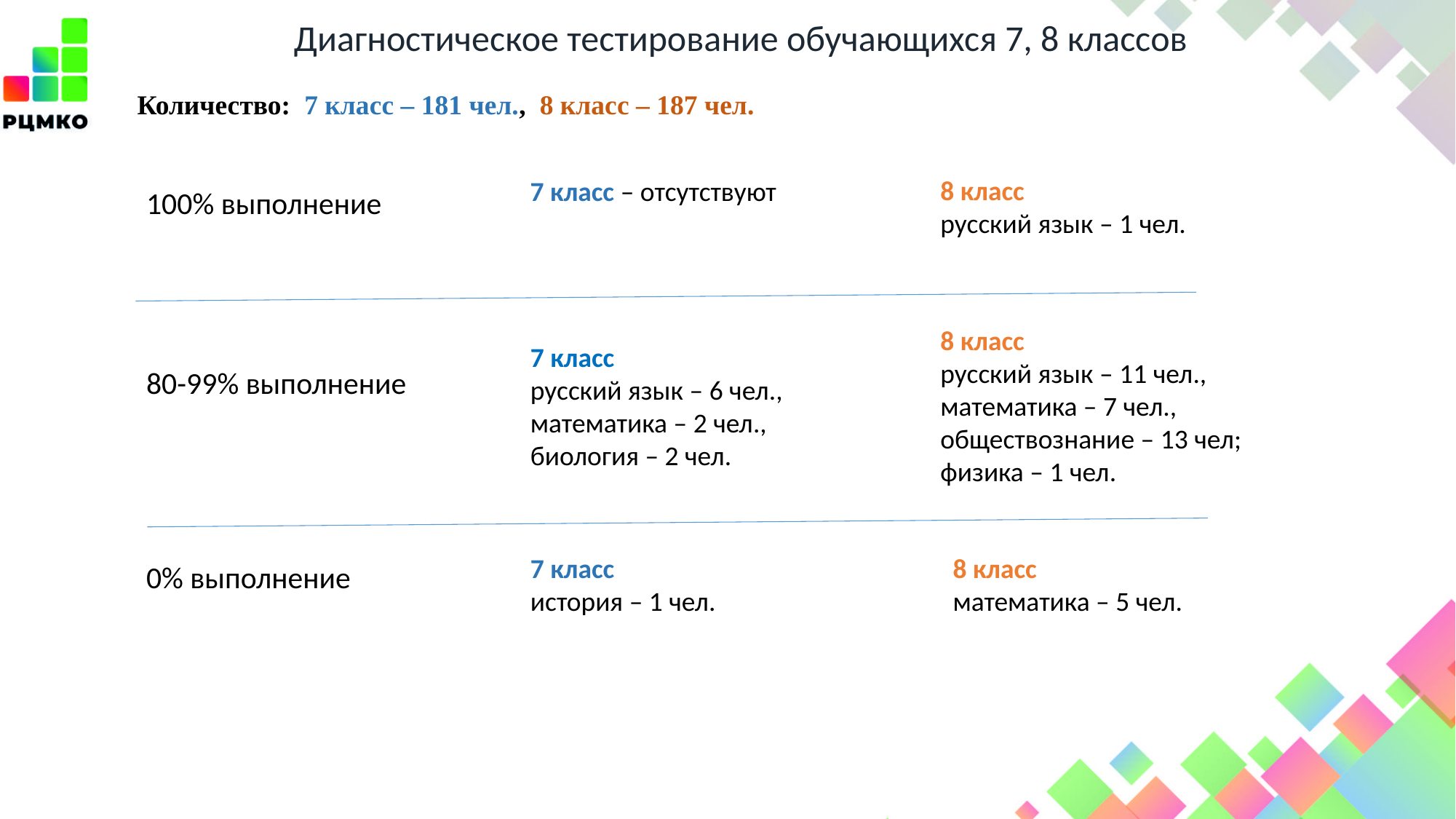

# Диагностическое тестирование обучающихся 7, 8 классов
Количество:  7 класс – 181 чел.,  8 класс – 187 чел.
8 класс
русский язык – 1 чел.
7 класс – отсутствуют
100% выполнение
8 класс
русский язык – 11 чел.,
математика – 7 чел.,
обществознание – 13 чел;
физика – 1 чел.
7 класс
русский язык – 6 чел.,
математика – 2 чел.,
биология – 2 чел.
80-99% выполнение
8 класс
математика – 5 чел.
7 класс
история – 1 чел.
0% выполнение